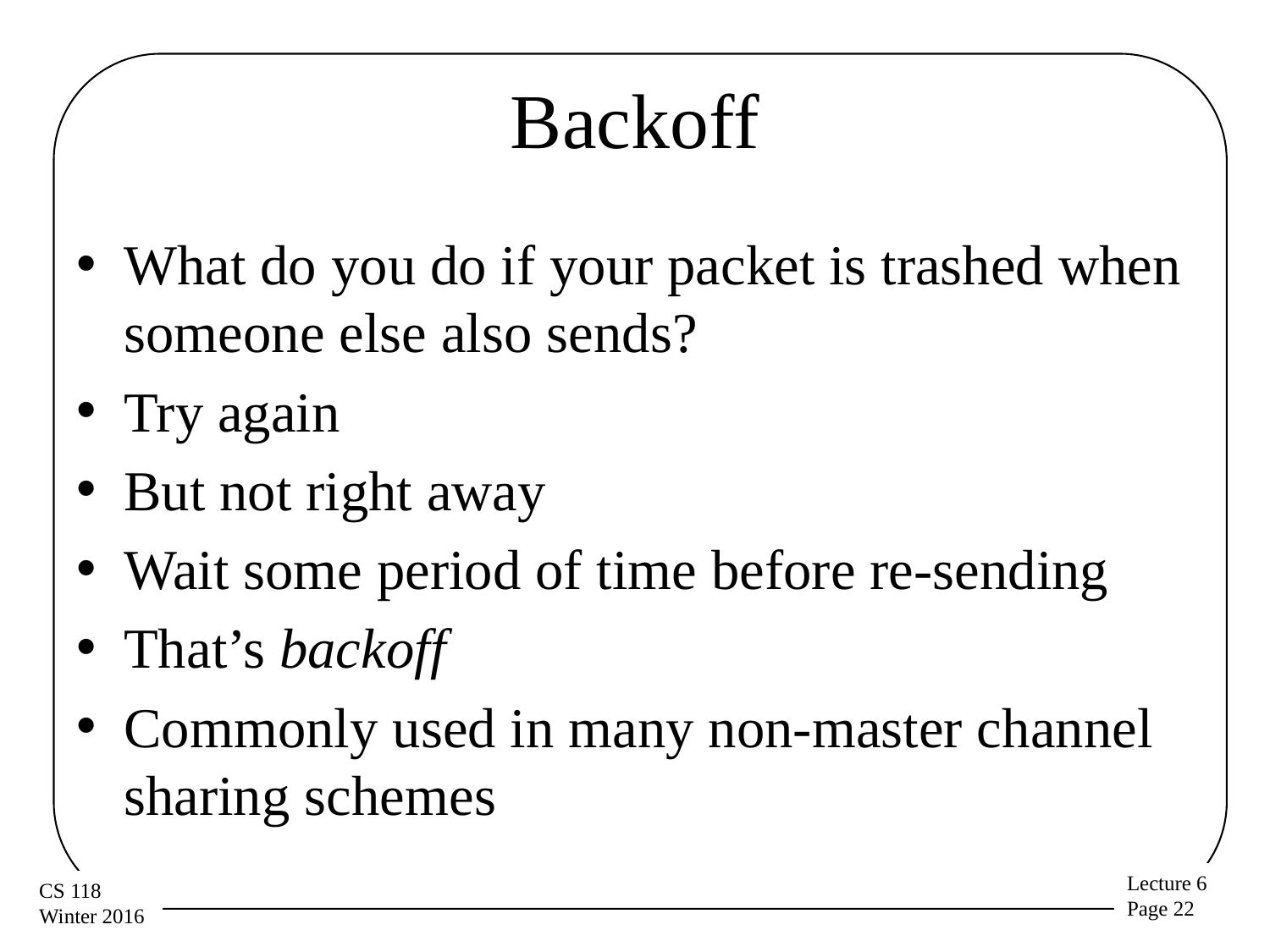

# Backoff
What do you do if your packet is trashed when someone else also sends?
Try again
But not right away
Wait some period of time before re-sending
That’s backoff
Commonly used in many non-master channel sharing schemes